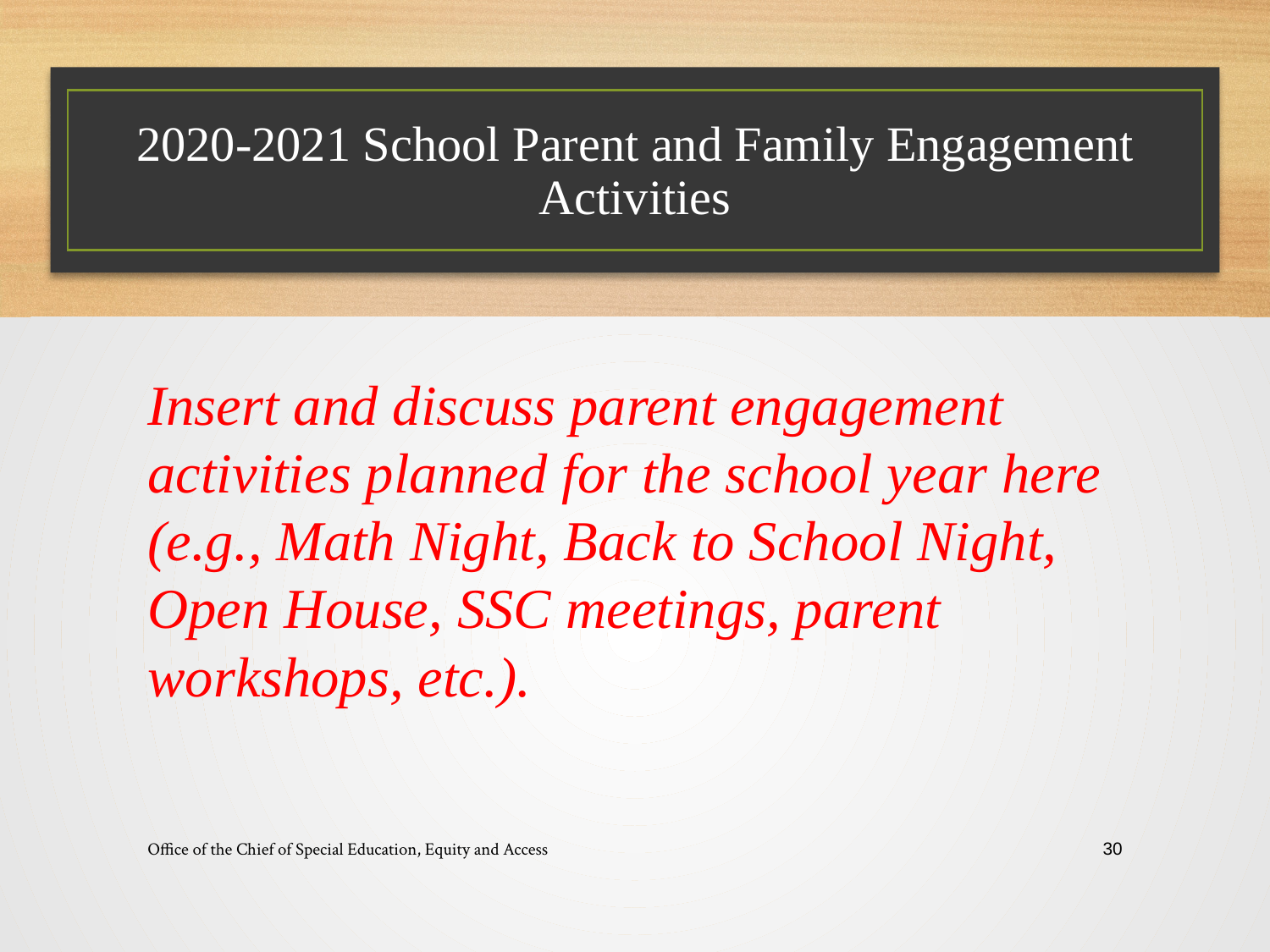

# 2020-2021 School Parent and Family Engagement Activities

Insert and discuss parent engagement activities planned for the school year here (e.g., Math Night, Back to School Night, Open House, SSC meetings, parent workshops, etc.).
Office of the Chief of Special Education, Equity and Access
30